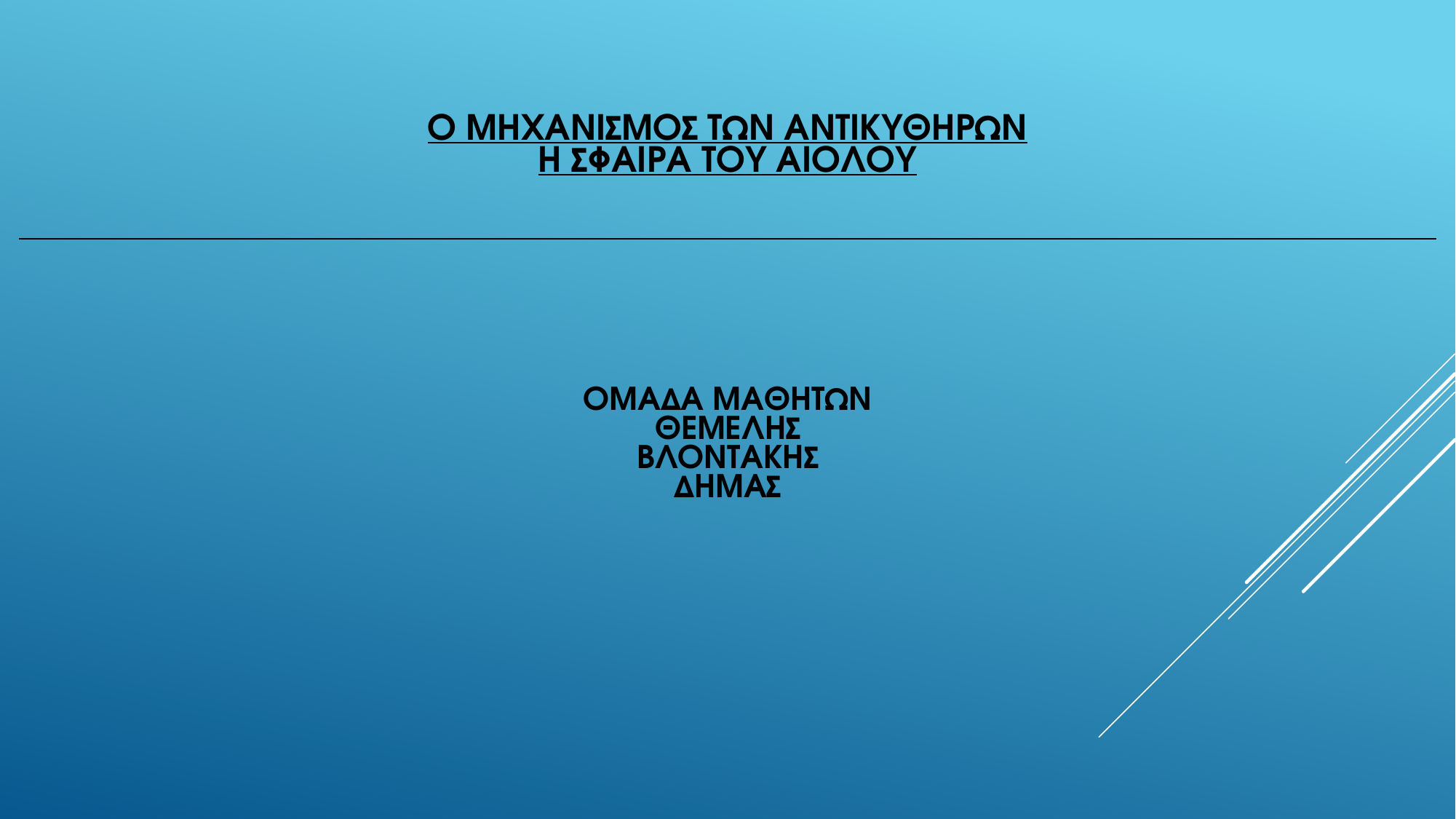

# Ο ΜΗΧΑΝΙΣΜΟΣ ΤΩΝ ΑΝΤΙΚΥΘΗΡΩΝ Η ΣΦΑΙΡΑ ΤΟΥ ΑΙΟΛΟΥ ΟΜΑΔΑ ΜΑΘΗΤΩΝ ΘΕΜΕΛΗΣ ΒΛΟΝΤΑΚΗΣ ΔΗΜΑΣ